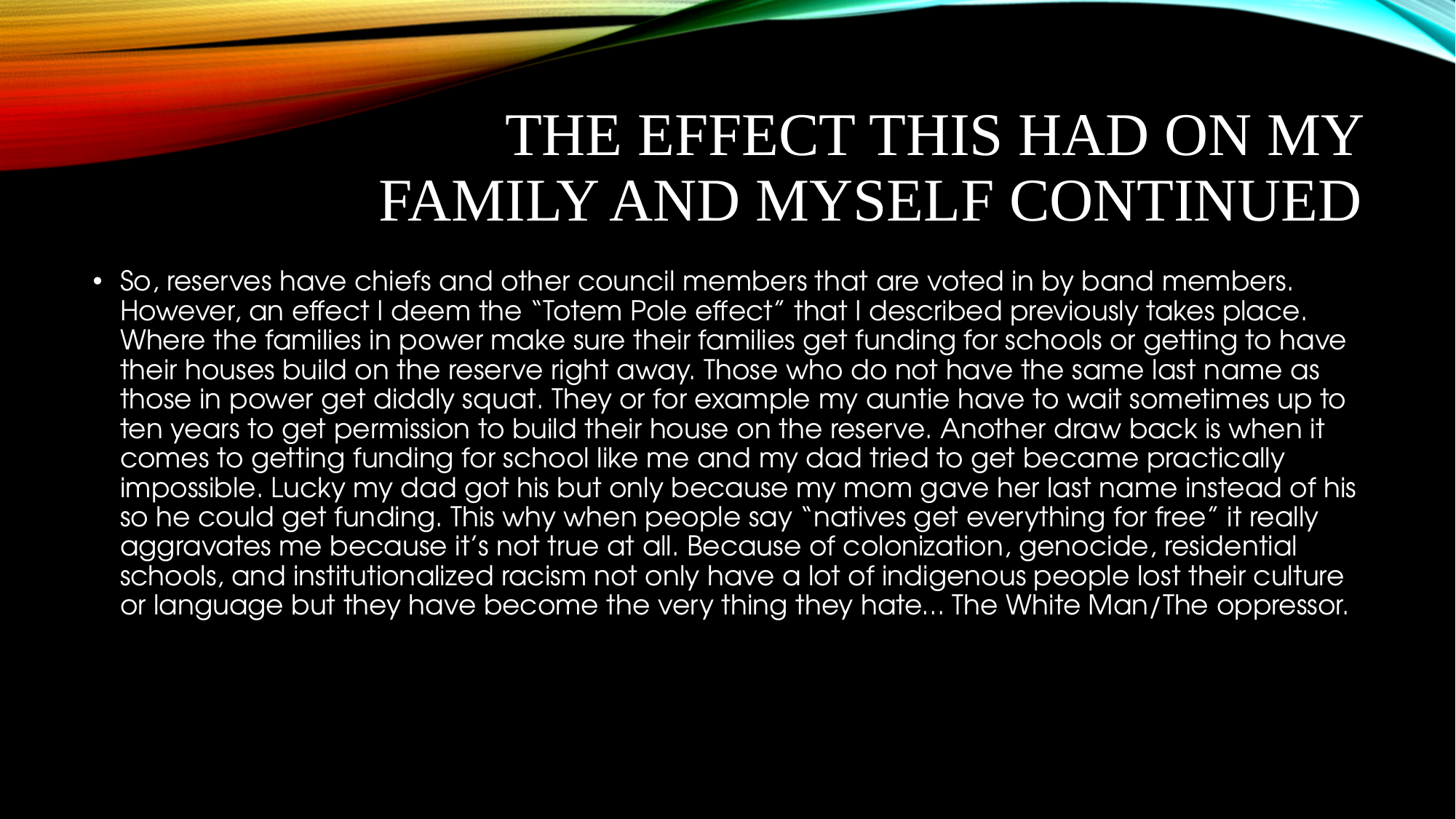

# The effect This had on my family and myself Continued
So, reserves have chiefs and other council members that are voted in by band members. However, an effect I deem the “Totem Pole effect” that I described previously takes place. Where the families in power make sure their families get funding for schools or getting to have their houses build on the reserve right away. Those who do not have the same last name as those in power get diddly squat. They or for example my auntie have to wait sometimes up to ten years to get permission to build their house on the reserve. Another draw back is when it comes to getting funding for school like me and my dad tried to get became practically impossible. Lucky my dad got his but only because my mom gave her last name instead of his so he could get funding. This why when people say “natives get everything for free” it really aggravates me because it’s not true at all. Because of colonization, genocide, residential schools, and institutionalized racism not only have a lot of indigenous people lost their culture or language but they have become the very thing they hate… The White Man/The oppressor.